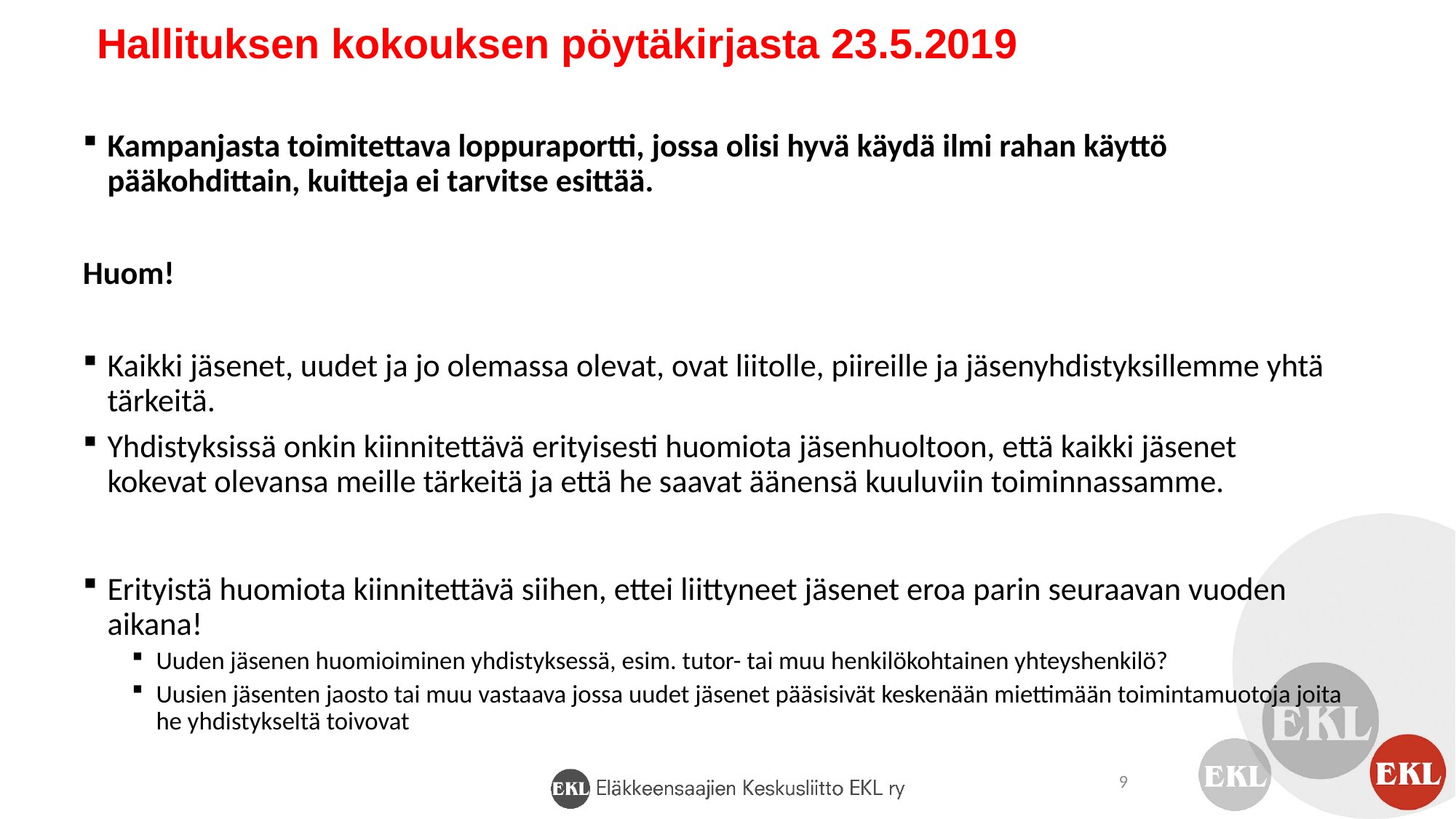

# Hallituksen kokouksen pöytäkirjasta 23.5.2019

Kampanjasta toimitettava loppuraportti, jossa olisi hyvä käydä ilmi rahan käyttö pääkohdittain, kuitteja ei tarvitse esittää.

Huom!

Kaikki jäsenet, uudet ja jo olemassa olevat, ovat liitolle, piireille ja jäsenyhdistyksillemme yhtä tärkeitä.
Yhdistyksissä onkin kiinnitettävä erityisesti huomiota jäsenhuoltoon, että kaikki jäsenet kokevat olevansa meille tärkeitä ja että he saavat äänensä kuuluviin toiminnassamme.

Erityistä huomiota kiinnitettävä siihen, ettei liittyneet jäsenet eroa parin seuraavan vuoden aikana!
Uuden jäsenen huomioiminen yhdistyksessä, esim. tutor- tai muu henkilökohtainen yhteyshenkilö?
Uusien jäsenten jaosto tai muu vastaava jossa uudet jäsenet pääsisivät keskenään miettimään toimintamuotoja joita he yhdistykseltä toivovat

9